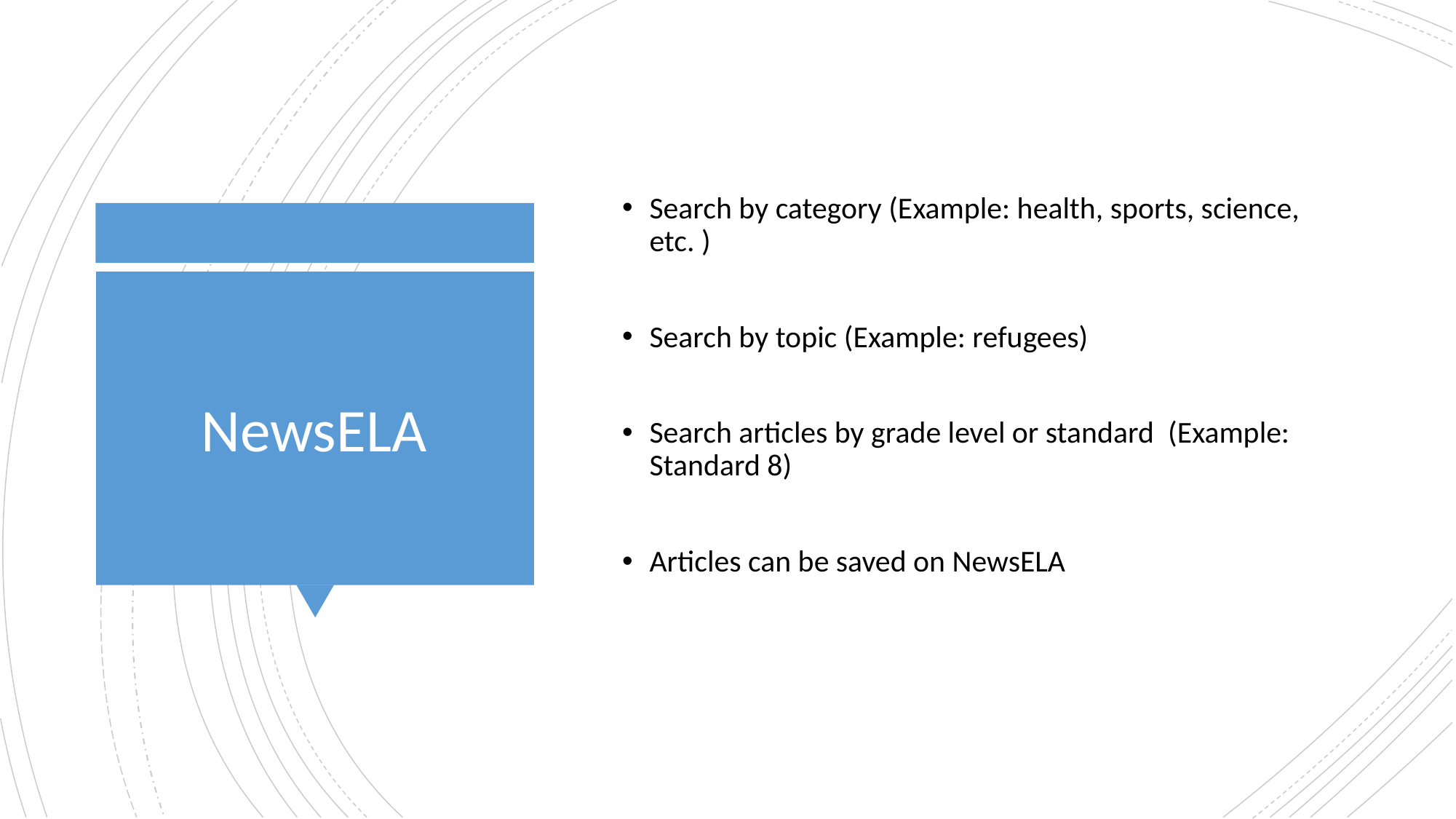

Search by category (Example: health, sports, science, etc. )

Search by topic (Example: refugees)

Search articles by grade level or standard  (Example: Standard 8)

Articles can be saved on NewsELA

# NewsELA